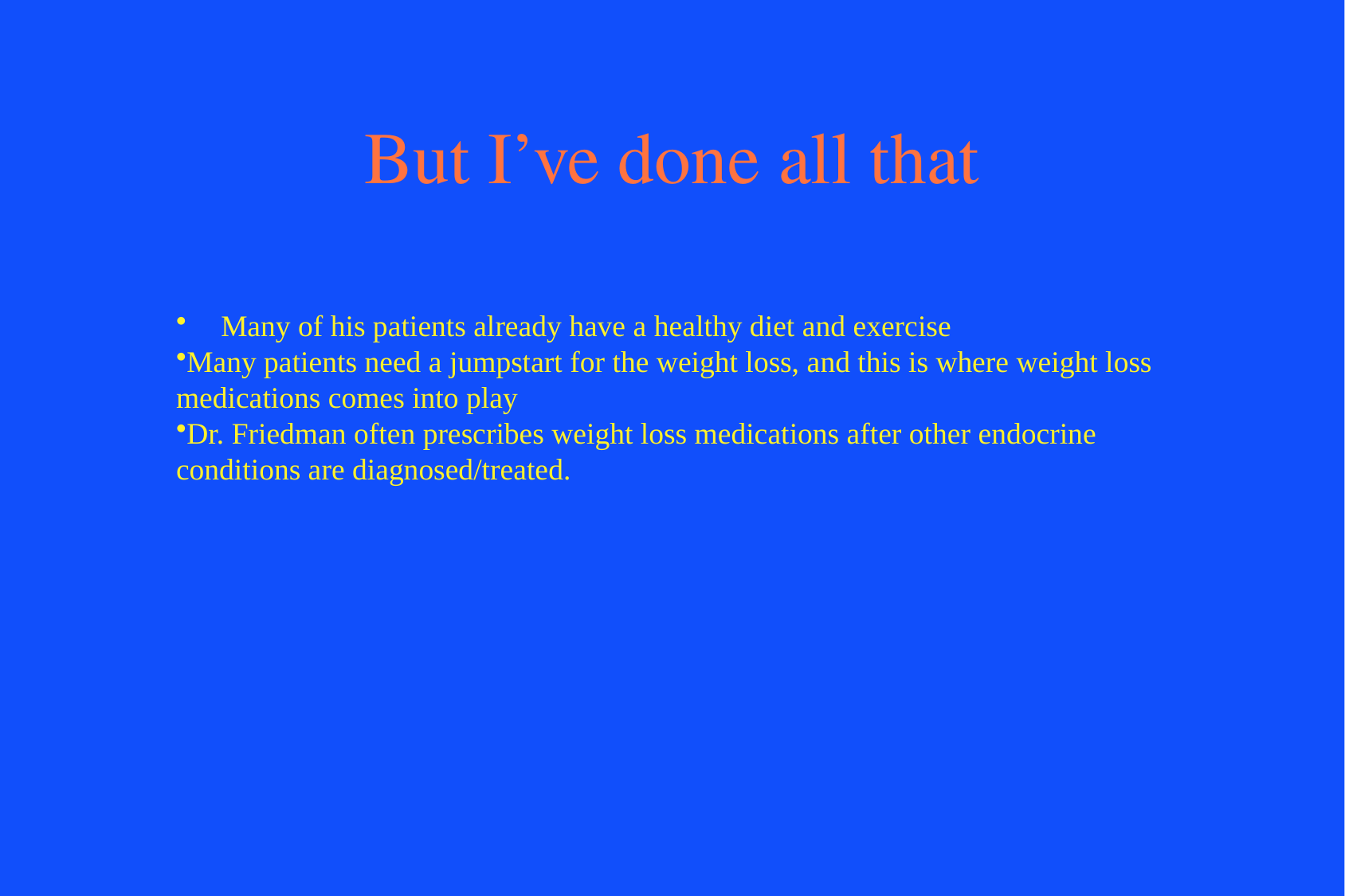

# But I’ve done all that

Many of his patients already have a healthy diet and exercise
Many patients need a jumpstart for the weight loss, and this is where weight loss medications comes into play
Dr. Friedman often prescribes weight loss medications after other endocrine conditions are diagnosed/treated.